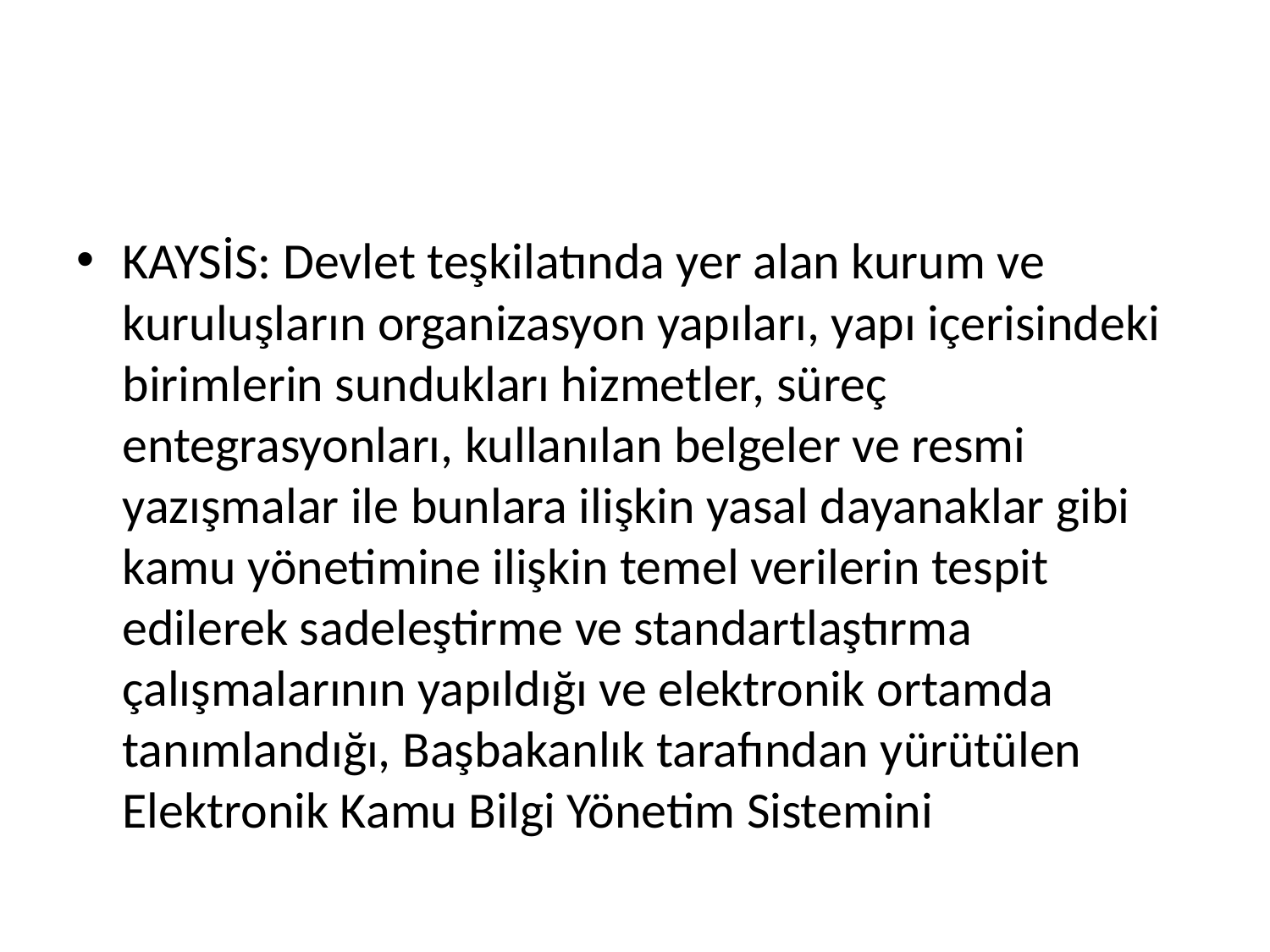

#
KAYSİS: Devlet teşkilatında yer alan kurum ve kuruluşların organizasyon yapıları, yapı içerisindeki birimlerin sundukları hizmetler, süreç entegrasyonları, kullanılan belgeler ve resmi yazışmalar ile bunlara ilişkin yasal dayanaklar gibi kamu yönetimine ilişkin temel verilerin tespit edilerek sadeleştirme ve standartlaştırma çalışmalarının yapıldığı ve elektronik ortamda tanımlandığı, Başbakanlık tarafından yürütülen Elektronik Kamu Bilgi Yönetim Sistemini